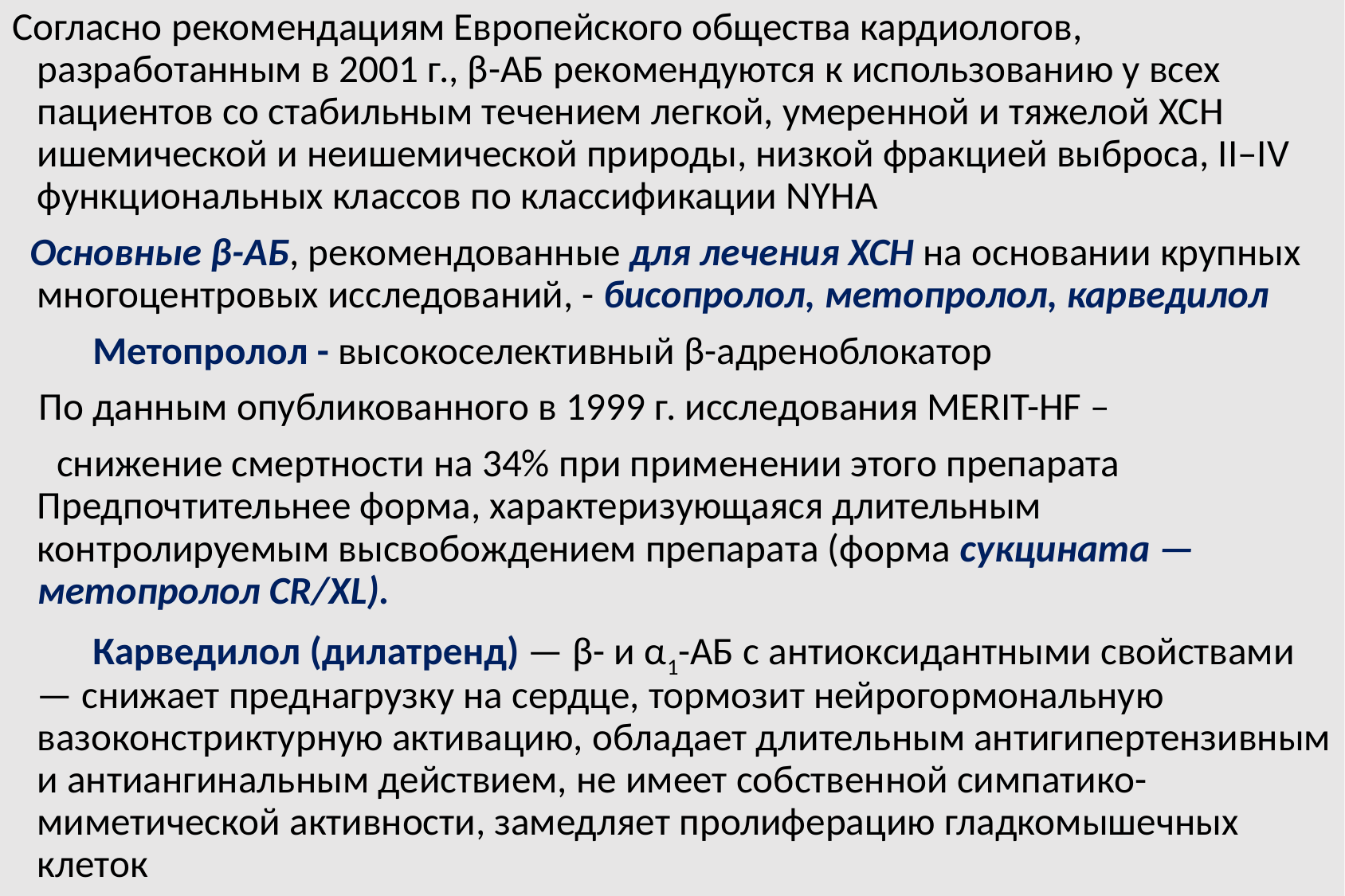

Согласно рекомендациям Европейского общества кардиологов, разработанным в 2001 г., β-АБ рекомендуются к использованию у всех пациентов со стабильным течением легкой, умеренной и тяжелой ХСН ишемической и неишемической природы, низкой фракцией выброса, II–IV функциональных классов по классификации NYHA
  Основные β-АБ, рекомендованные для лечения ХСН на основании крупных многоцентровых исследований, - бисопролол, метопролол, карведилол
         Метопролол - высокоселективный β-адреноблокатор
   По данным опубликованного в 1999 г. исследования MERIT-HF –
     снижение смертности на 34% при применении этого препарата Предпочтительнее форма, характеризующаяся длительным контролируемым высвобождением препарата (форма сукцината — метопролол CR/XL).
         Карведилол (дилатренд) — β- и α1-АБ с антиоксидантными свойствами — снижает преднагрузку на сердце, тормозит нейрогормональную вазоконстриктурную активацию, обладает длительным антигипертензивным и антиангинальным действием, не имеет собственной симпатико-миметической активности, замедляет пролиферацию гладкомышечных клеток